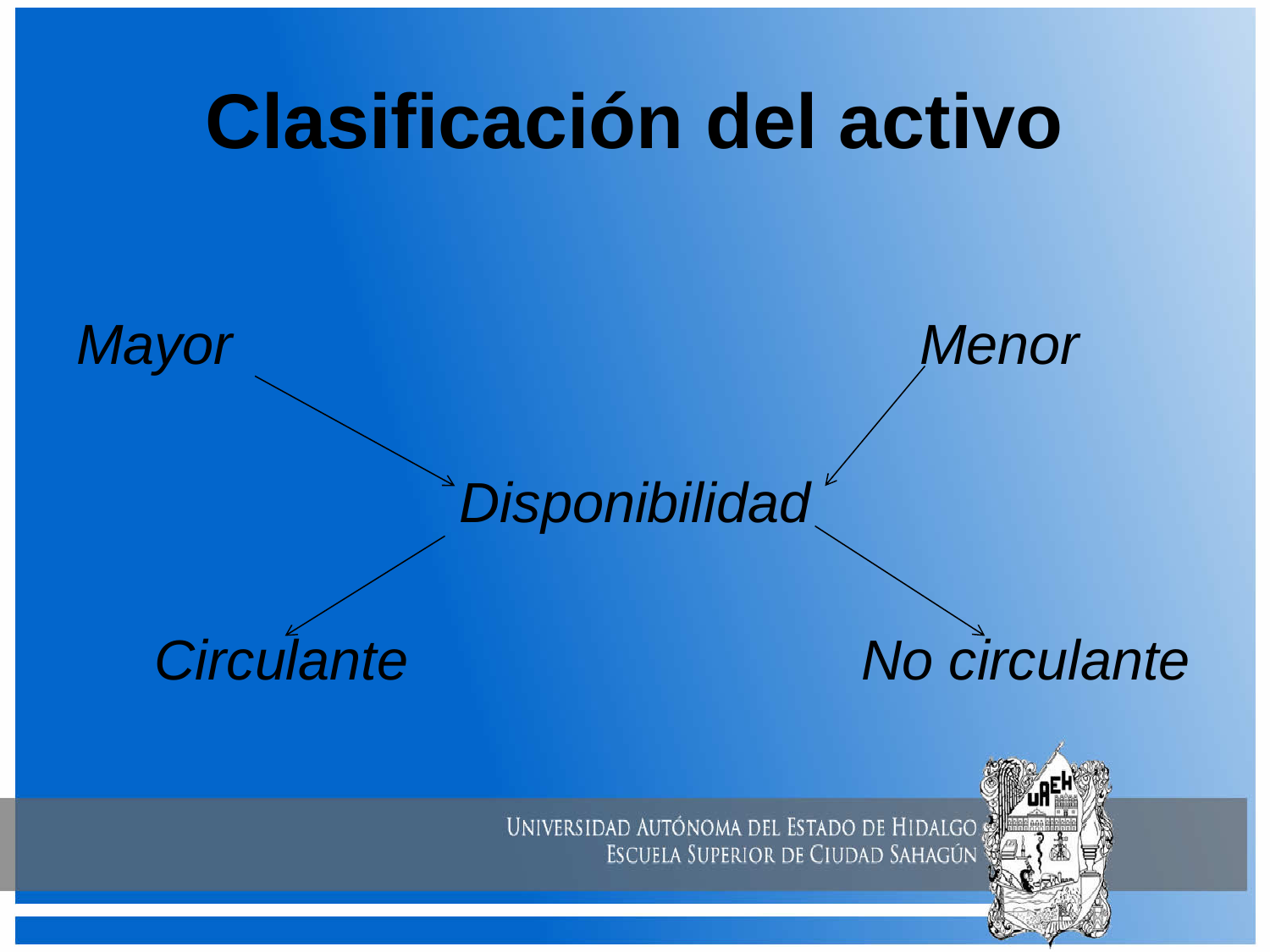

# Clasificación del activo

Mayor                                            Menor

Disponibilidad

     Circulante                             No circulante